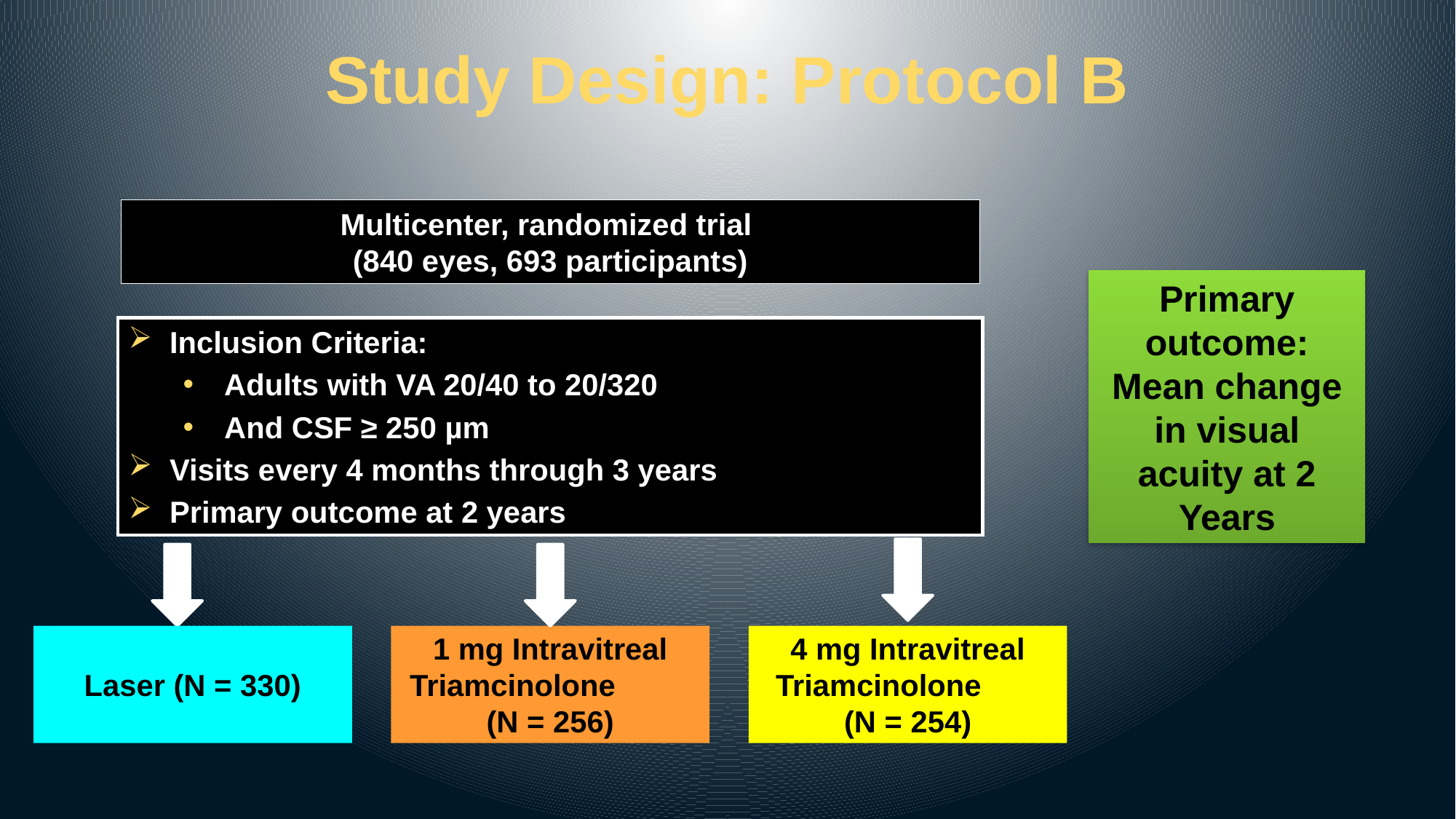

# Study Design: Protocol B
Multicenter, randomized trial
(840 eyes, 693 participants)
Primary outcome: Mean change in visual acuity at 2 Years
Inclusion Criteria:
Adults with VA 20/40 to 20/320
And CSF ≥ 250 µm
Visits every 4 months through 3 years
Primary outcome at 2 years

4 mg Intravitreal Triamcinolone        (N = 254)
1 mg Intravitreal Triamcinolone          (N = 256)
Laser (N = 330)